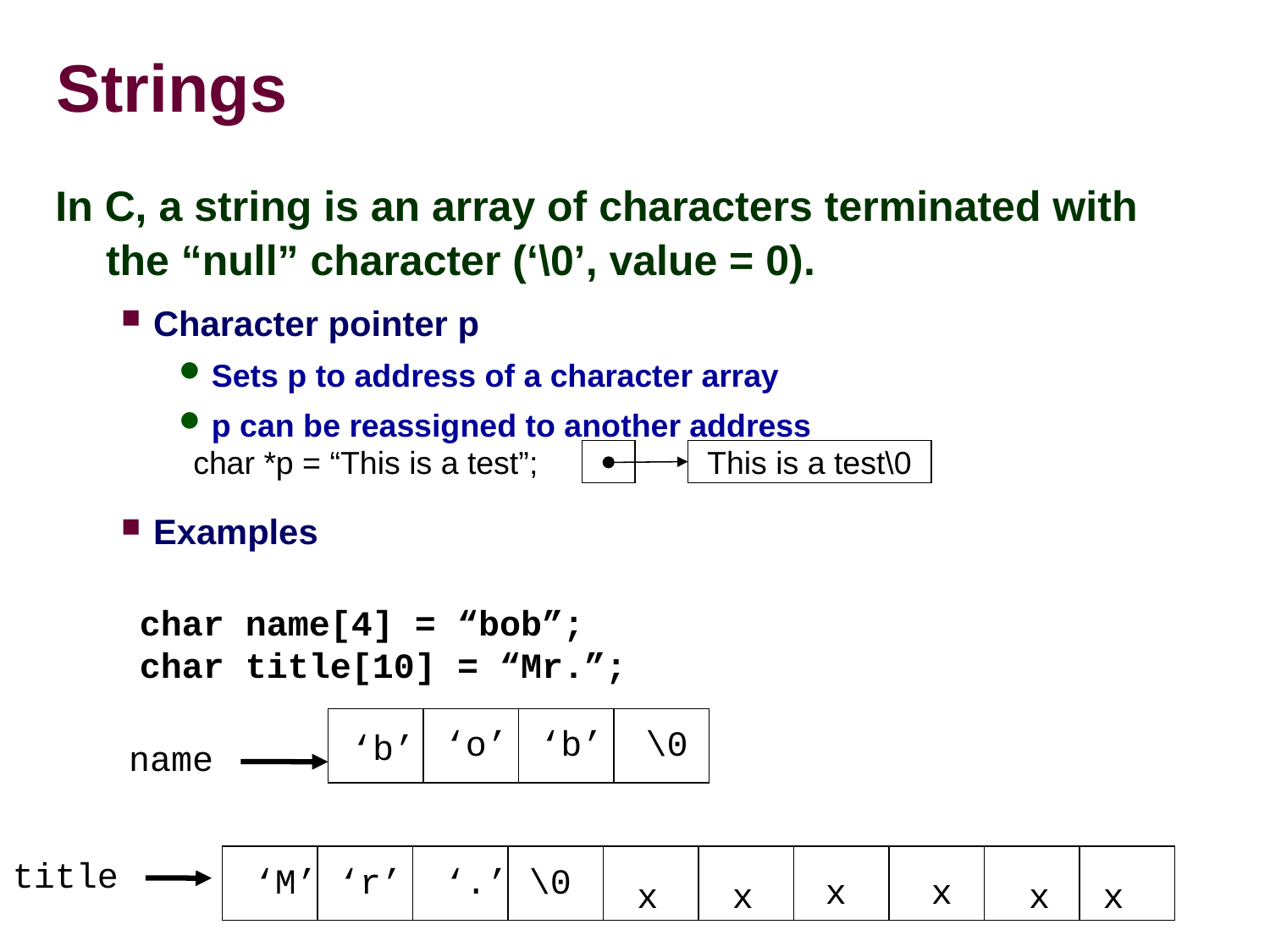

Strings
In C, a string is an array of characters terminated with the “null” character (‘\0’, value = 0).
Character pointer p
Sets p to address of a character array
p can be reassigned to another address

Examples

char *p = “This is a test”;

This is a test\0

char name[4] = “bob”;
char title[10] = “Mr.”;

‘o’
‘b’
\0
‘b’

name

title

‘M’
‘r’
‘.’
\0
x
x
x
x
x
x